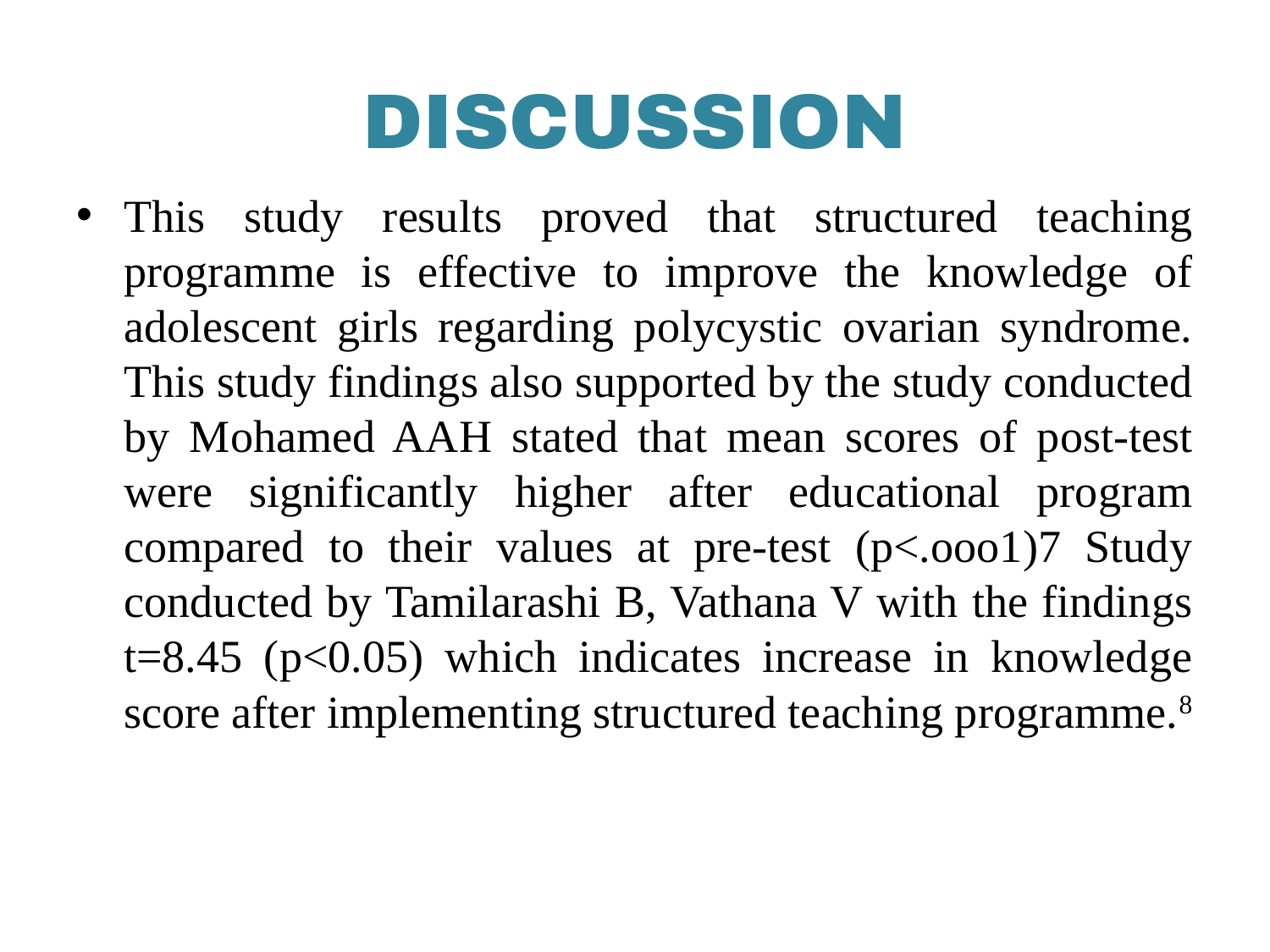

# DISCUSSION
This study results proved that structured teaching programme is effective to improve the knowledge of adolescent girls regarding polycystic ovarian syndrome. This study findings also supported by the study conducted by Mohamed AAH stated that mean scores of post-test were significantly higher after educational program compared to their values at pre-test (p<.ooo1)7 Study conducted by Tamilarashi B, Vathana V with the findings t=8.45 (p<0.05) which indicates increase in knowledge score after implementing structured teaching programme.8